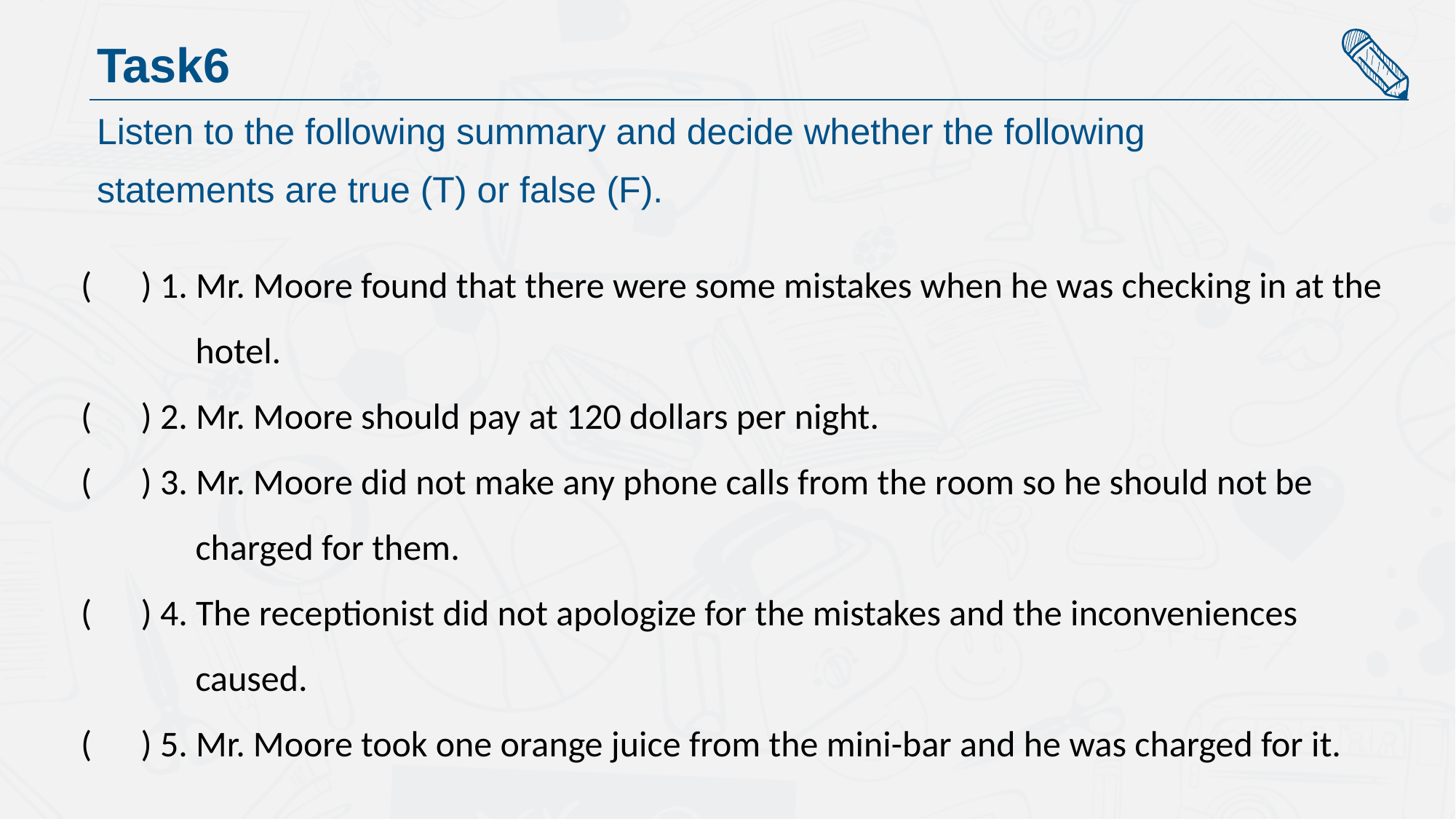

Task6
Listen to the following summary and decide whether the following
statements are true (T) or false (F).
(      ) 1. Mr. Moore found that there were some mistakes when he was checking in at the
              hotel.
(      ) 2. Mr. Moore should pay at 120 dollars per night.
(      ) 3. Mr. Moore did not make any phone calls from the room so he should not be
              charged for them.
(      ) 4. The receptionist did not apologize for the mistakes and the inconveniences
              caused.
(      ) 5. Mr. Moore took one orange juice from the mini-bar and he was charged for it.